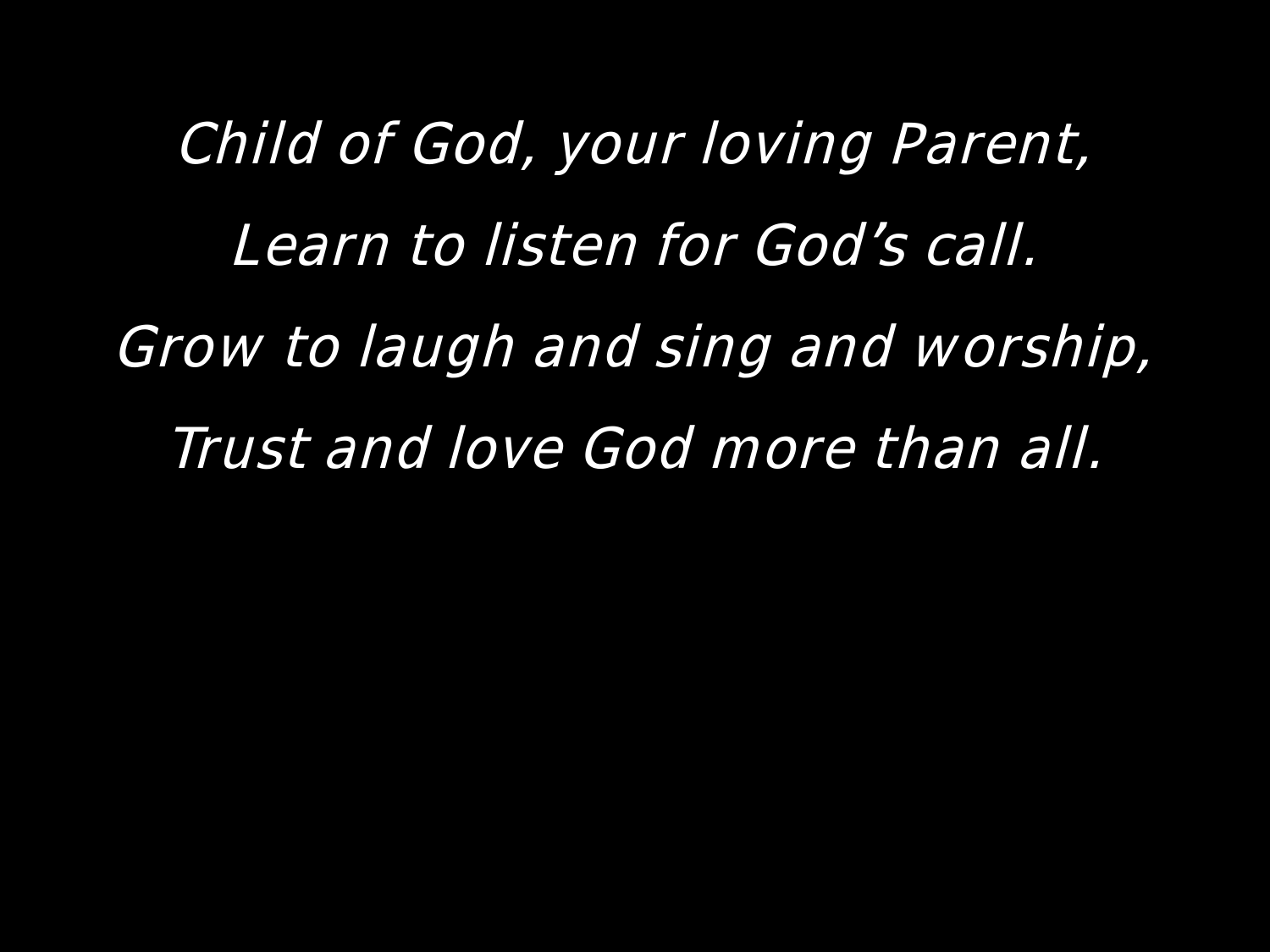

Child of God, your loving Parent,
Learn to listen for God’s call.
Grow to laugh and sing and worship,
Trust and love God more than all.